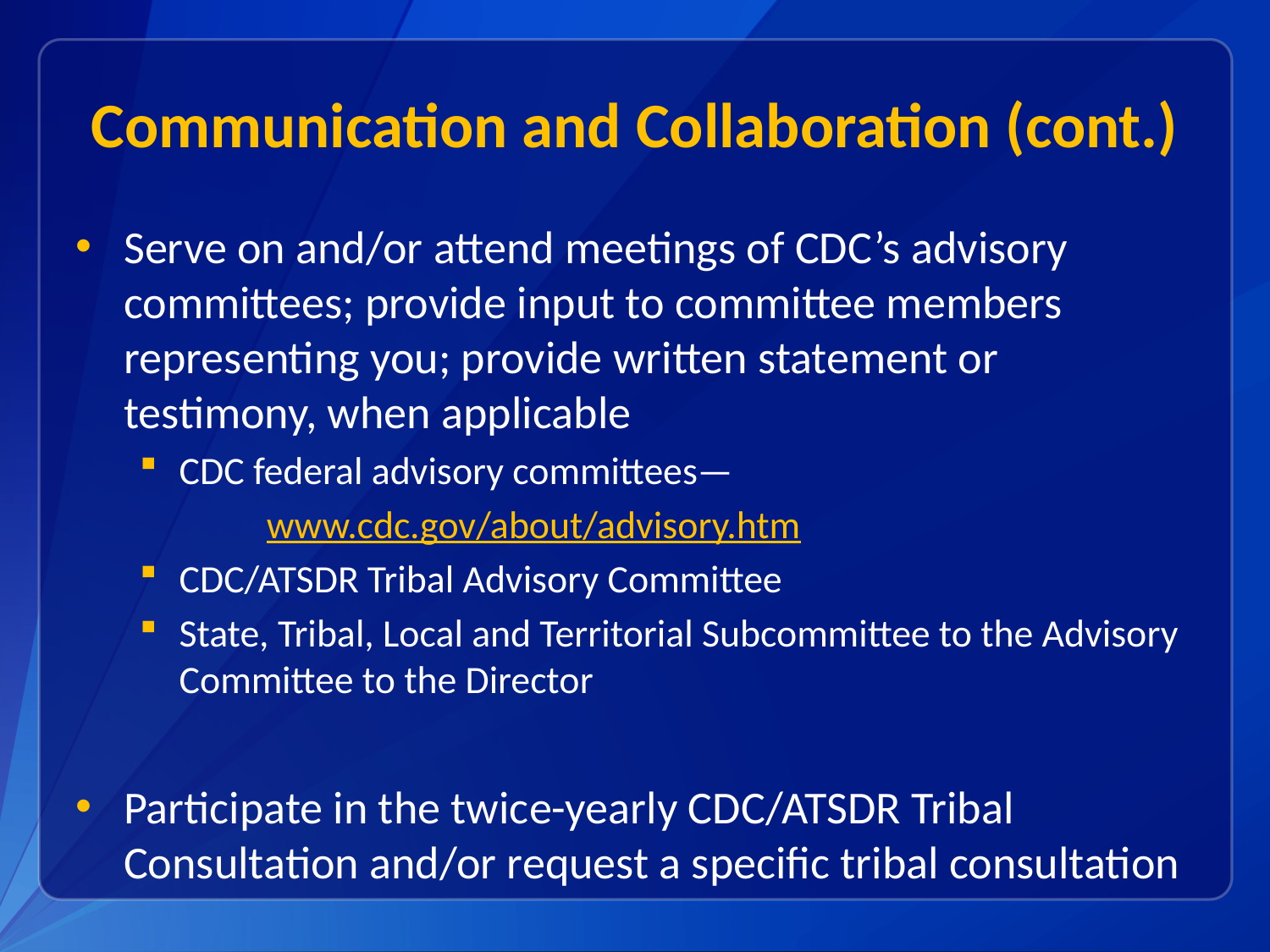

# Communication and Collaboration (cont.)
Serve on and/or attend meetings of CDC’s advisory committees; provide input to committee members representing you; provide written statement or testimony, when applicable
CDC federal advisory committees—
	www.cdc.gov/about/advisory.htm
CDC/ATSDR Tribal Advisory Committee
State, Tribal, Local and Territorial Subcommittee to the Advisory Committee to the Director

Participate in the twice-yearly CDC/ATSDR Tribal Consultation and/or request a specific tribal consultation